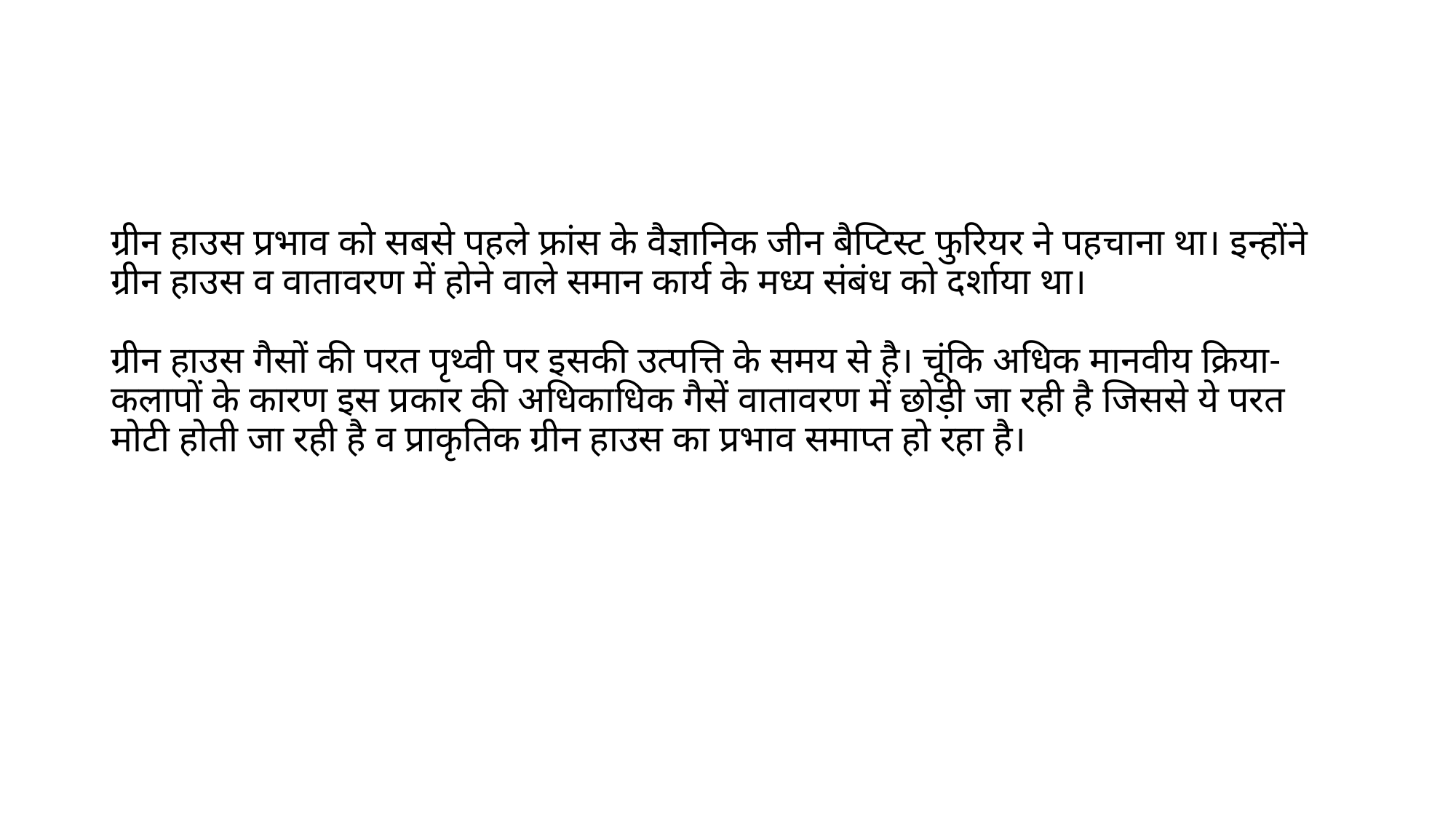

#
ग्रीन हाउस प्रभाव को सबसे पहले फ्रांस के वैज्ञानिक जीन बैप्टिस्ट फुरियर ने पहचाना था। इन्होंने ग्रीन हाउस व वातावरण में होने वाले समान कार्य के मध्य संबंध को दर्शाया था।
ग्रीन हाउस गैसों की परत पृथ्वी पर इसकी उत्पत्ति के समय से है। चूंकि अधिक मानवीय क्रिया-कलापों के कारण इस प्रकार की अधिकाधिक गैसें वातावरण में छोड़ी जा रही है जिससे ये परत मोटी होती जा रही है व प्राकृतिक ग्रीन हाउस का प्रभाव समाप्त हो रहा है।